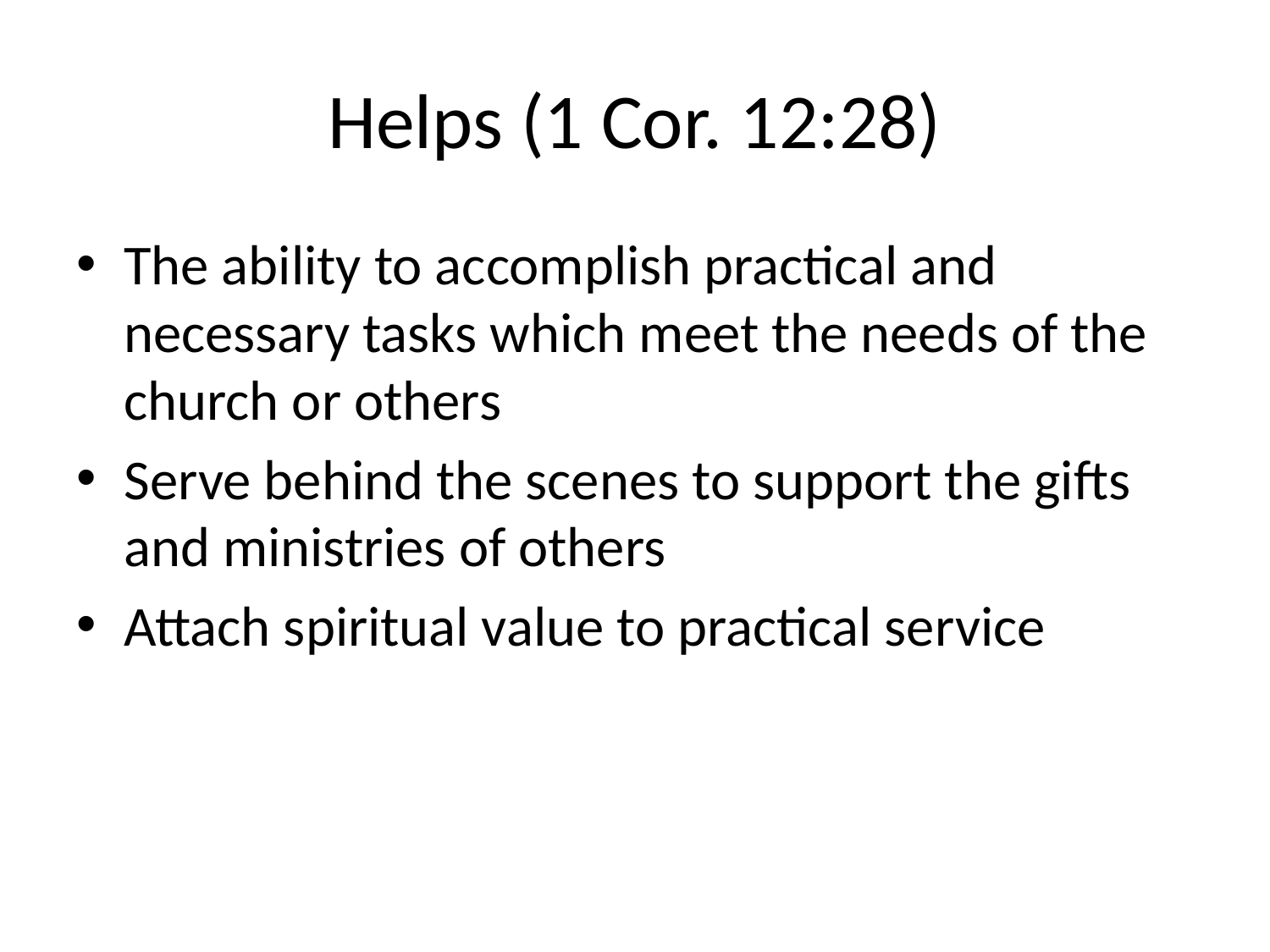

# Helps (1 Cor. 12:28)
The ability to accomplish practical and necessary tasks which meet the needs of the church or others
Serve behind the scenes to support the gifts and ministries of others
Attach spiritual value to practical service